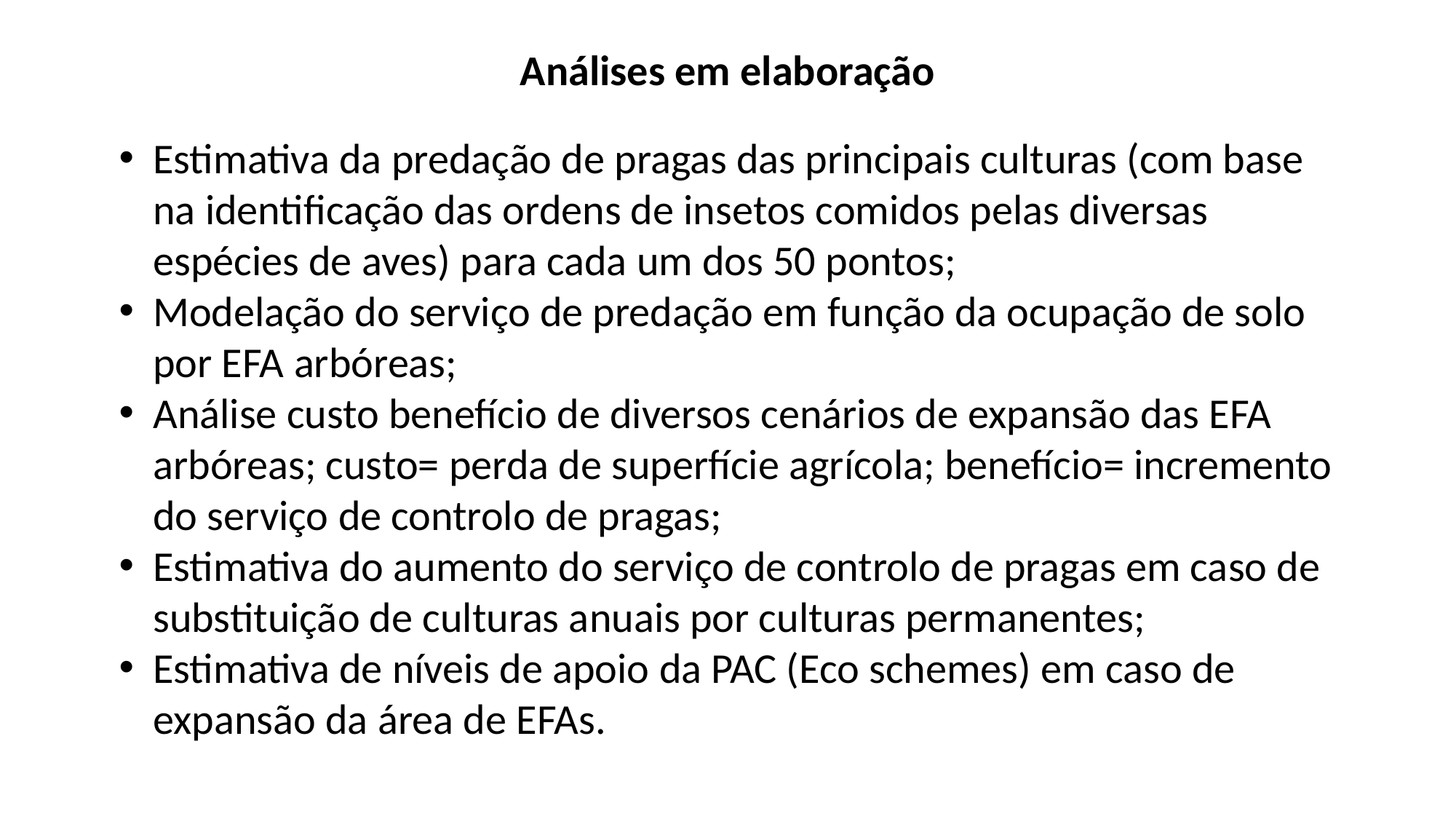

Análises em elaboração
Estimativa da predação de pragas das principais culturas (com base na identificação das ordens de insetos comidos pelas diversas espécies de aves) para cada um dos 50 pontos;
Modelação do serviço de predação em função da ocupação de solo por EFA arbóreas;
Análise custo benefício de diversos cenários de expansão das EFA arbóreas; custo= perda de superfície agrícola; benefício= incremento do serviço de controlo de pragas;
Estimativa do aumento do serviço de controlo de pragas em caso de substituição de culturas anuais por culturas permanentes;
Estimativa de níveis de apoio da PAC (Eco schemes) em caso de expansão da área de EFAs.